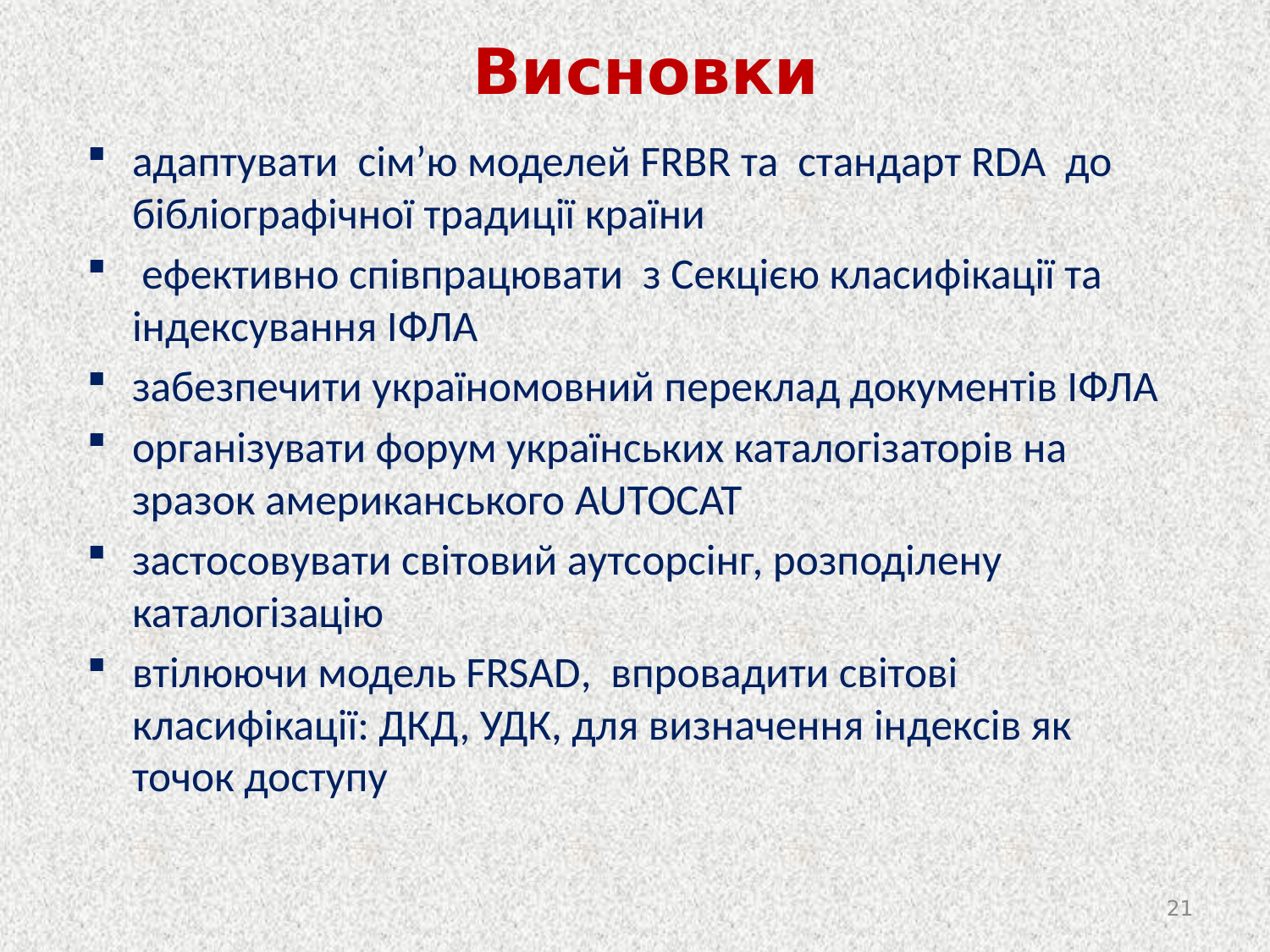

# Висновки
адаптувати  сім’ю моделей FRBR та  стандарт RDA  до бібліографічної традиції країни
 ефективно співпрацювати  з Секцією класифікації та індексування ІФЛА
забезпечити україномовний переклад документів ІФЛА
організувати форум українських каталогізаторів на зразок американського AUTOCAT
застосовувати світовий аутсорсінг, розподілену каталогізацію
втілюючи модель FRSAD,  впровадити світові класифікації: ДКД, УДК, для визначення індексів як точок доступу

21